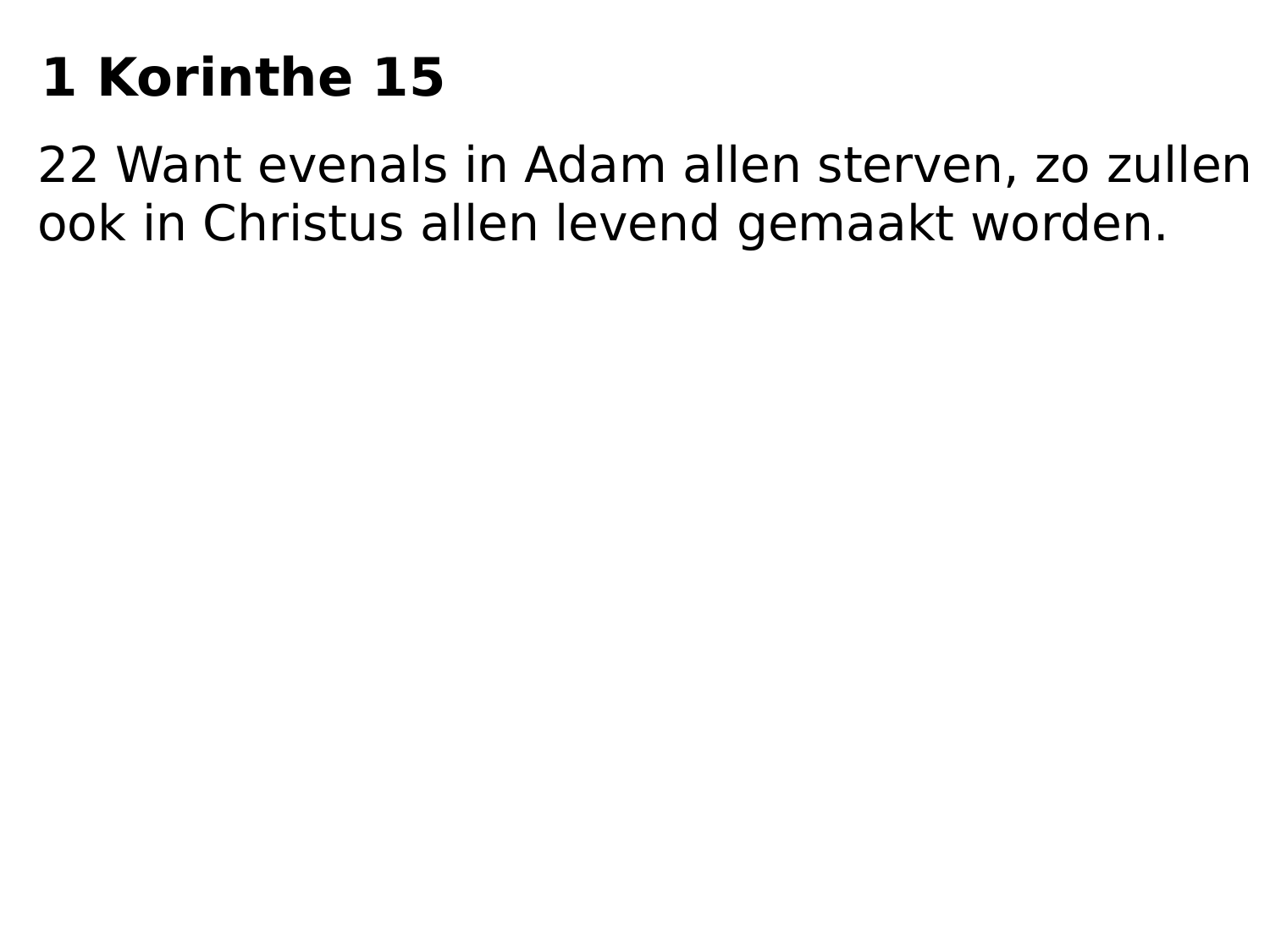

# 1 Korinthe 15
22 Want evenals in Adam allen sterven, zo zullen ook in Christus allen levend gemaakt worden.